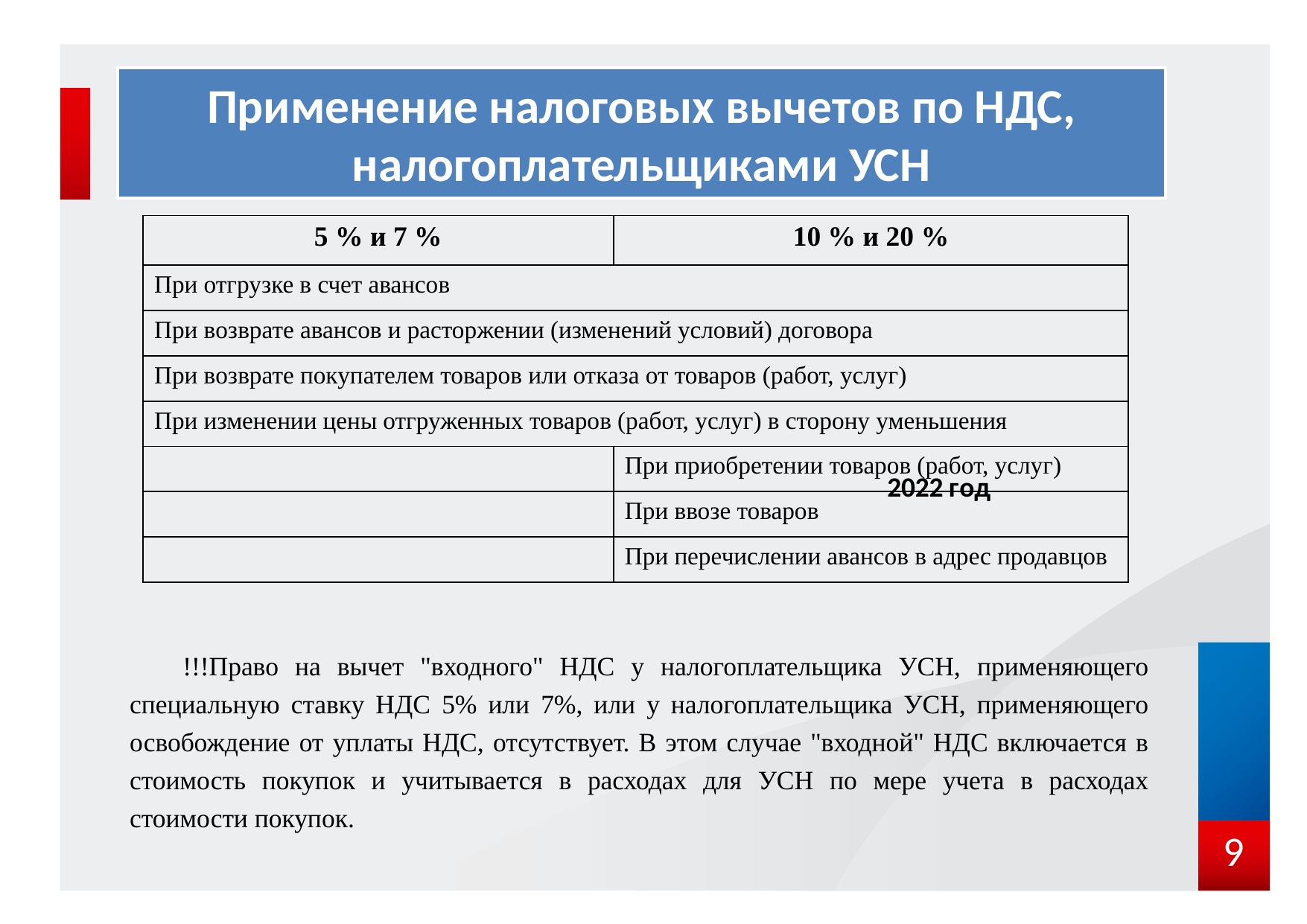

# Применение налоговых вычетов по НДС, налогоплательщиками УСН

!!!Право на вычет "входного" НДС у налогоплательщика УСН, применяющего специальную ставку НДС 5% или 7%, или у налогоплательщика УСН, применяющего освобождение от уплаты НДС, отсутствует. В этом случае "входной" НДС включается в стоимость покупок и учитывается в расходах для УСН по мере учета в расходах стоимости покупок.

| 5 % и 7 % | 10 % и 20 % |
| --- | --- |
| При отгрузке в счет авансов |  |
| При возврате авансов и расторжении (изменений условий) договора |  |
| При возврате покупателем товаров или отказа от товаров (работ, услуг) |  |
| При изменении цены отгруженных товаров (работ, услуг) в сторону уменьшения |  |
|  | При приобретении товаров (работ, услуг) |
|  | При ввозе товаров |
|  | При перечислении авансов в адрес продавцов |

[unsupported chart]

9